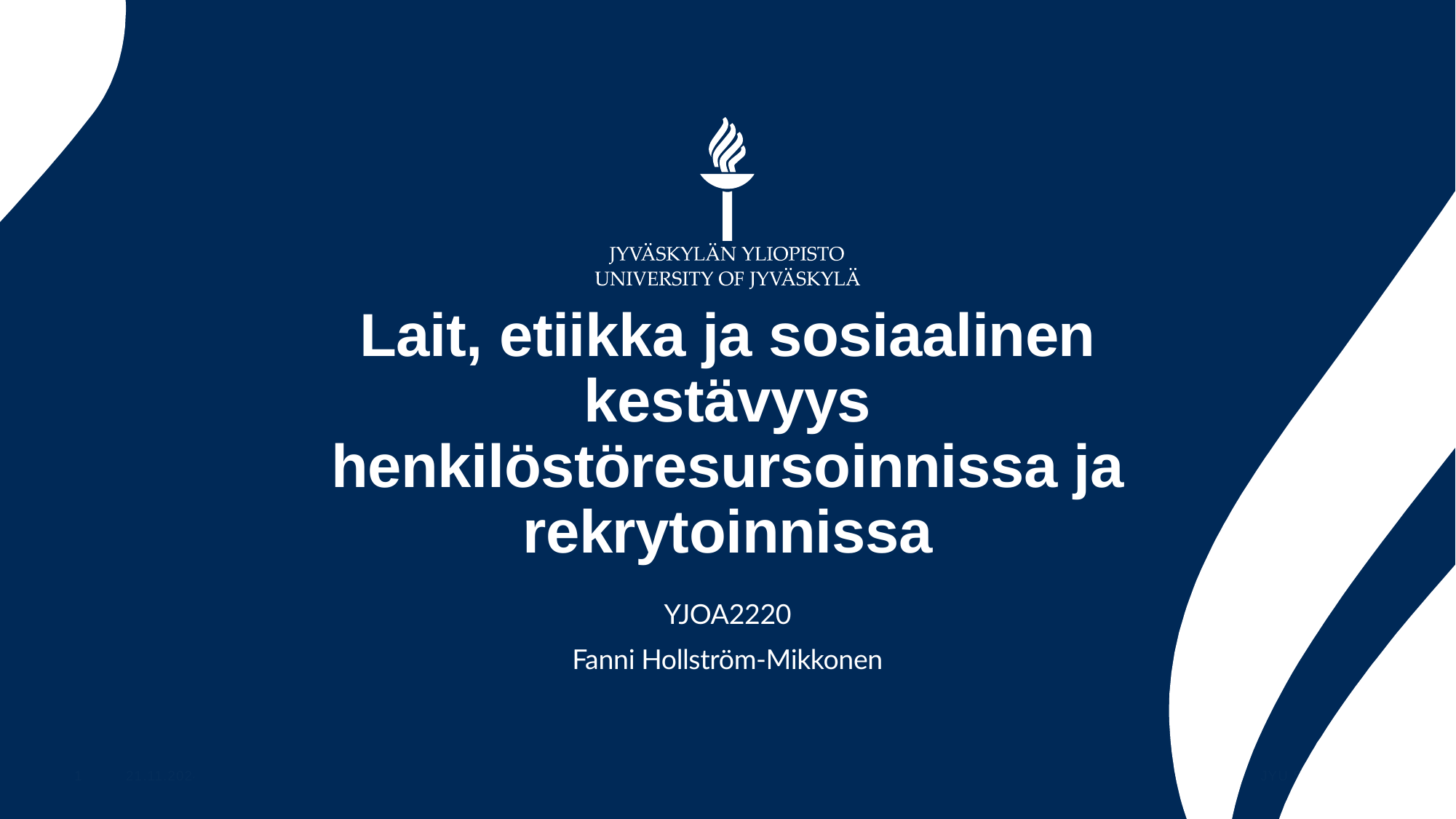

# Lait, etiikka ja sosiaalinen kestävyys henkilöstöresursoinnissa ja rekrytoinnissa
YJOA2220
Fanni Hollström-Mikkonen
21.11.2024
JYU Since 1863.
1